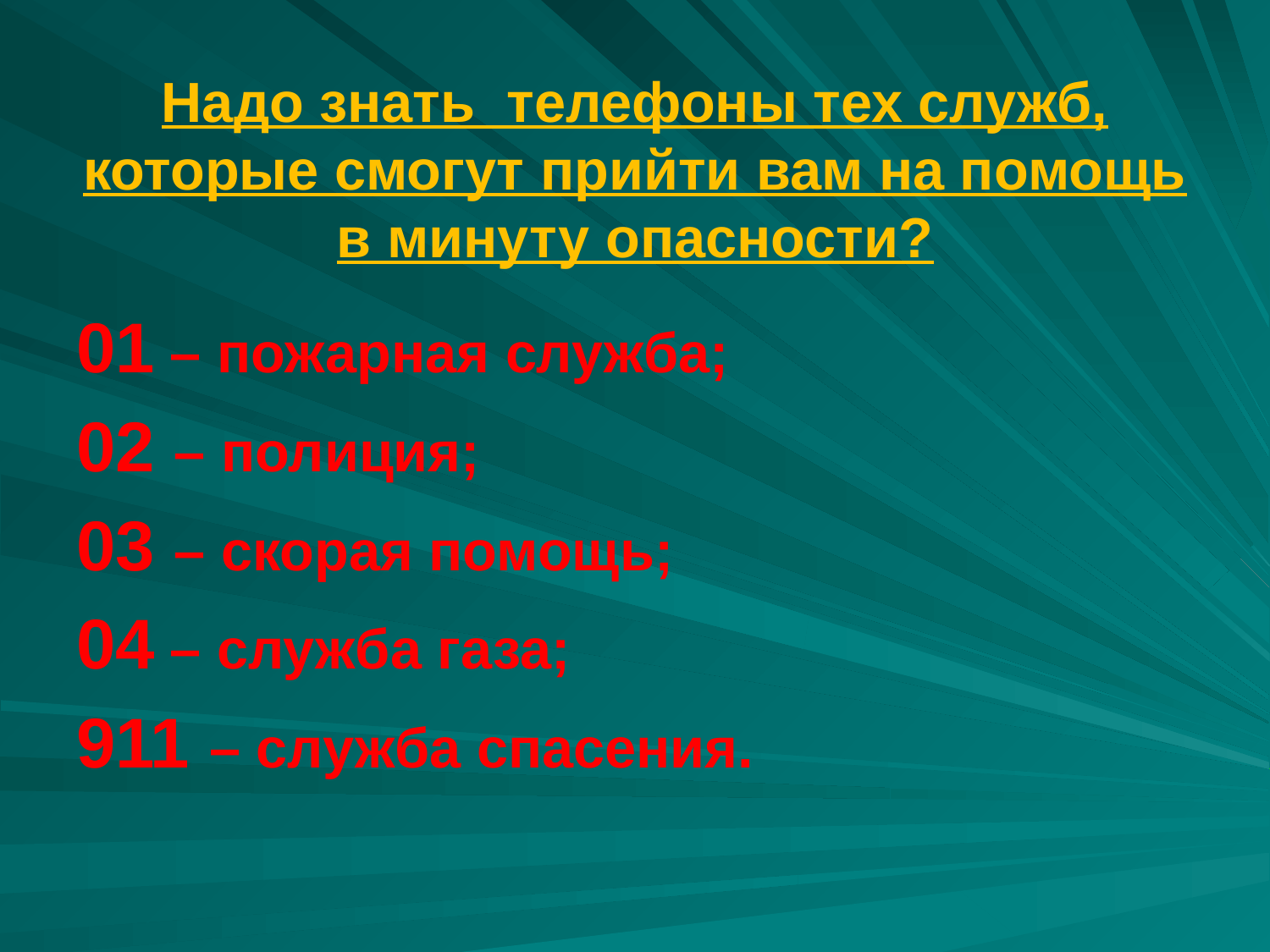

# Надо знать  телефоны тех служб, которые смогут прийти вам на помощь в минуту опасности?
01 – пожарная служба;
02 – полиция;
03 – скорая помощь;
04 – служба газа;
911 – служба спасения.